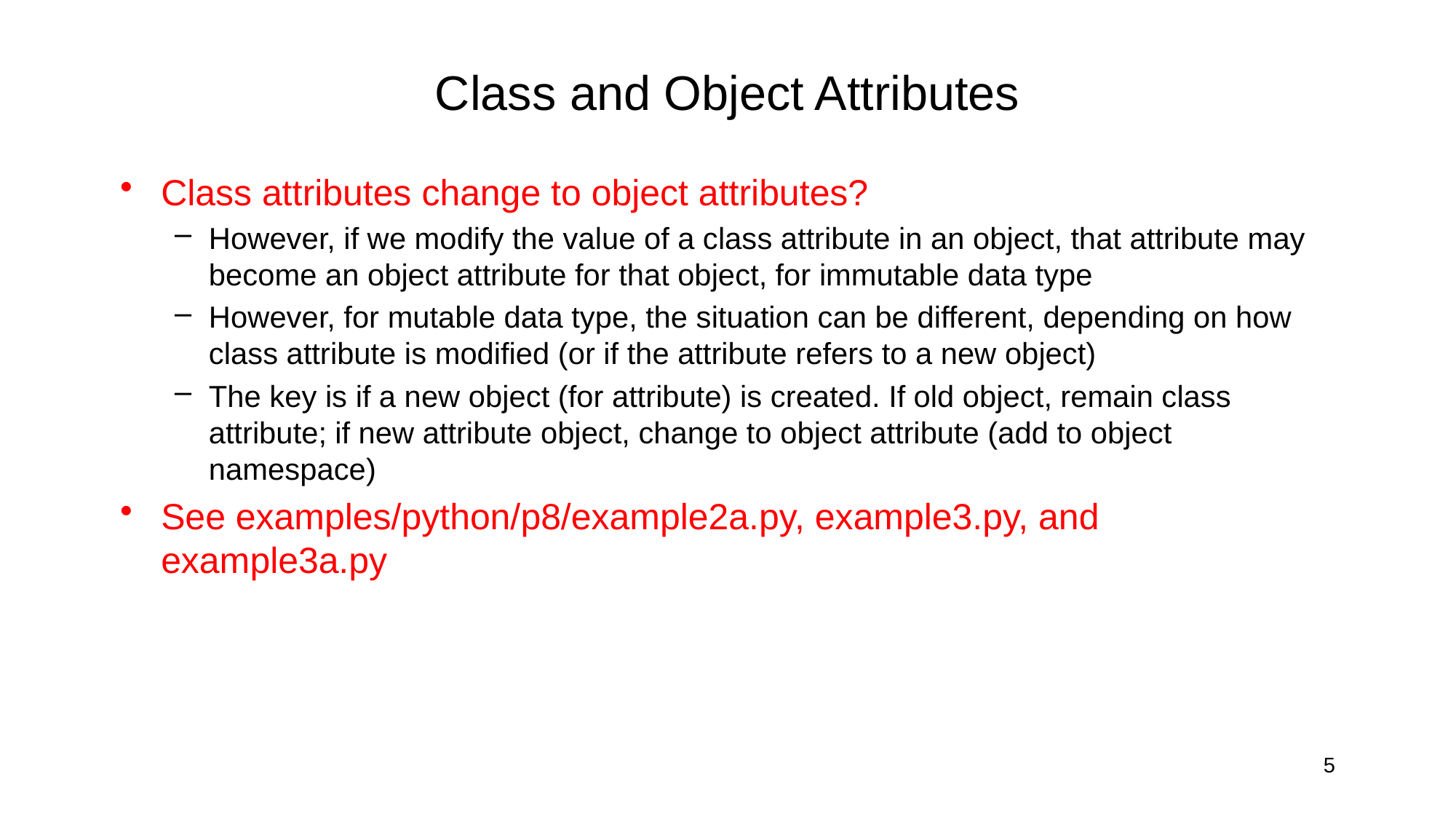

# Class and Object Attributes
Class attributes change to object attributes?
However, if we modify the value of a class attribute in an object, that attribute may become an object attribute for that object, for immutable data type
However, for mutable data type, the situation can be different, depending on how class attribute is modified (or if the attribute refers to a new object)
The key is if a new object (for attribute) is created. If old object, remain class attribute; if new attribute object, change to object attribute (add to object namespace)
See examples/python/p8/example2a.py, example3.py, and example3a.py
5